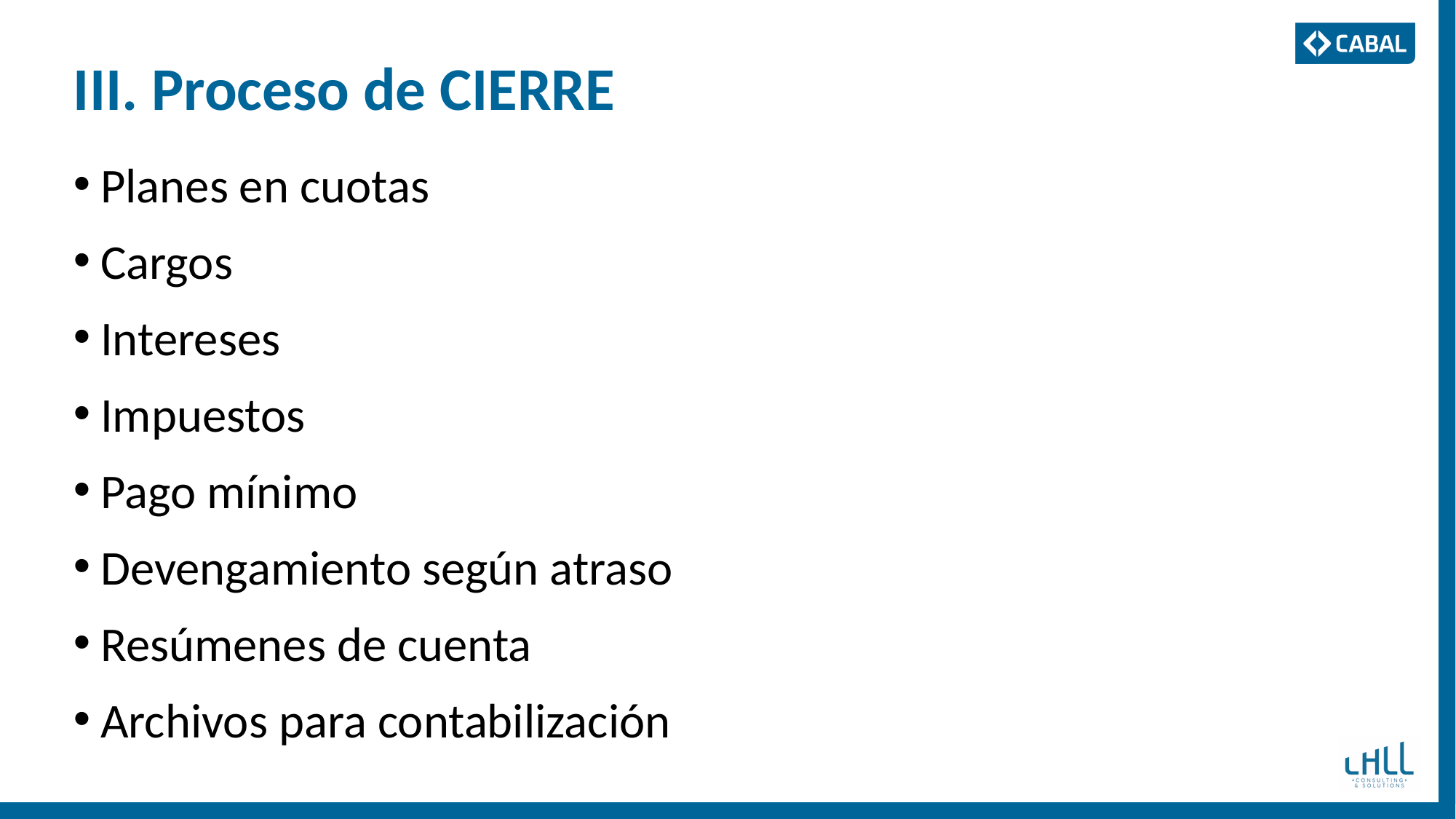

# III. Proceso de CIERRE
Planes en cuotas
Cargos
Intereses
Impuestos
Pago mínimo
Devengamiento según atraso
Resúmenes de cuenta
Archivos para contabilización